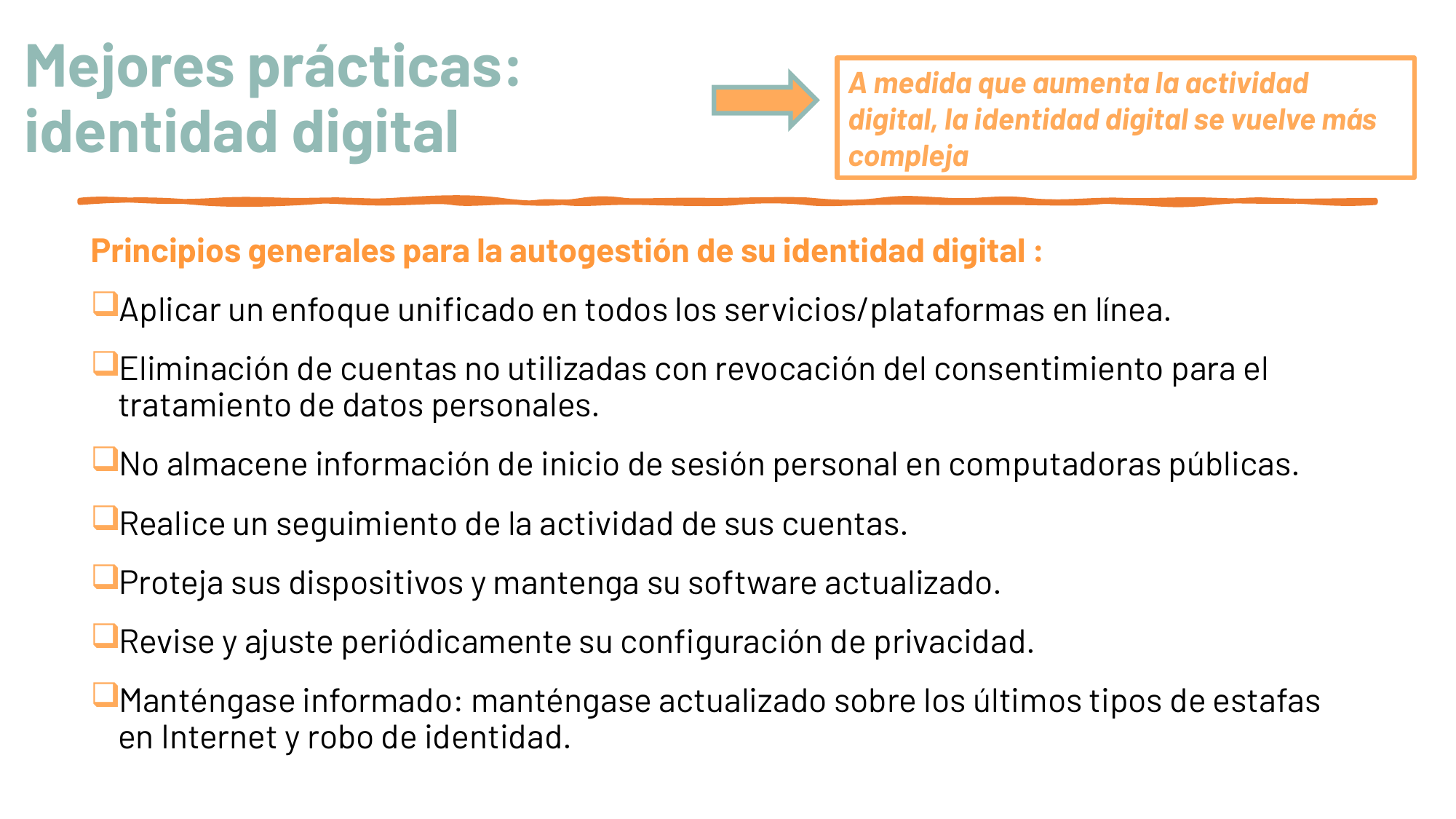

# Mejores prácticas: identidad digital
A medida que aumenta la actividad digital, la identidad digital se vuelve más compleja

Principios generales para la autogestión de su identidad digital :
Aplicar un enfoque unificado en todos los servicios/plataformas en línea.
Eliminación de cuentas no utilizadas con revocación del consentimiento para el tratamiento de datos personales.
No almacene información de inicio de sesión personal en computadoras públicas.
Realice un seguimiento de la actividad de sus cuentas.
Proteja sus dispositivos y mantenga su software actualizado.
Revise y ajuste periódicamente su configuración de privacidad.
Manténgase informado: manténgase actualizado sobre los últimos tipos de estafas en Internet y robo de identidad.